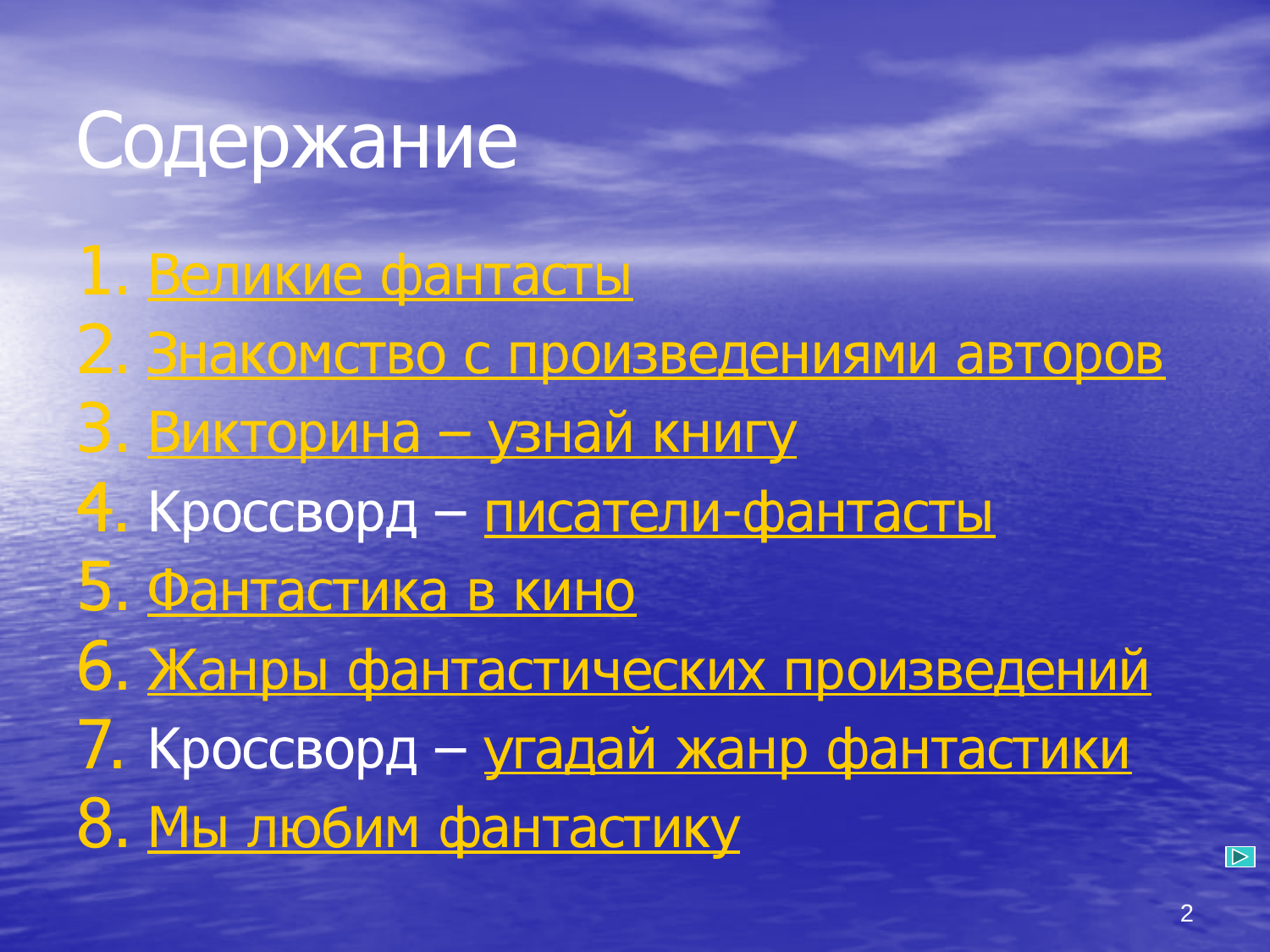

# Содержание
Великие фантасты
Знакомство с произведениями авторов
Викторина – узнай книгу
Кроссворд – писатели-фантасты
Фантастика в кино
Жанры фантастических произведений
Кроссворд – угадай жанр фантастики
Мы любим фантастику

2